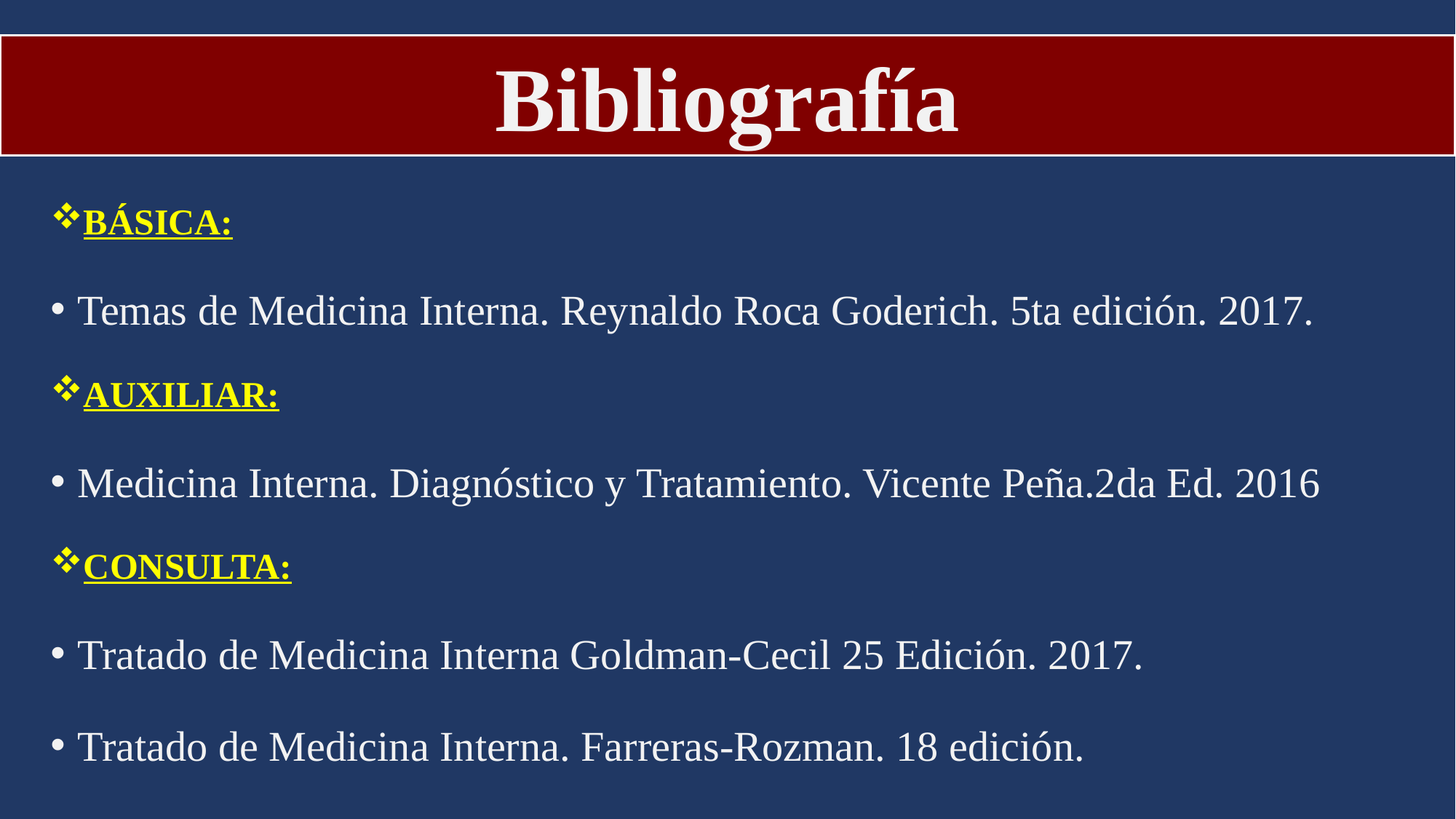

Bibliografía
BÁSICA:
Temas de Medicina Interna. Reynaldo Roca Goderich. 5ta edición. 2017.
AUXILIAR:
Medicina Interna. Diagnóstico y Tratamiento. Vicente Peña.2da Ed. 2016
CONSULTA:
Tratado de Medicina Interna Goldman-Cecil 25 Edición. 2017.
Tratado de Medicina Interna. Farreras-Rozman. 18 edición.